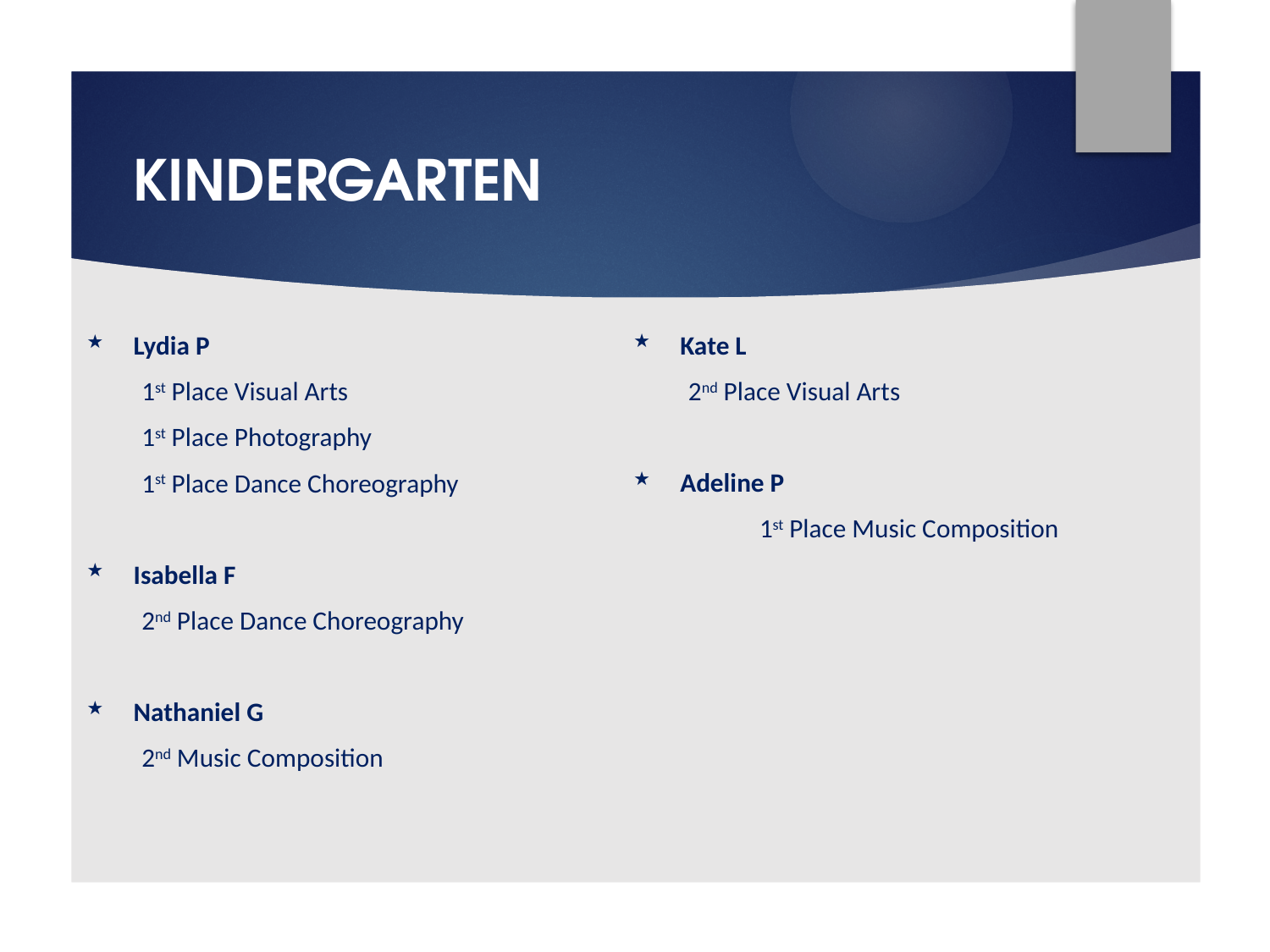

# KINDERGARTEN

Kate L
2nd Place Visual Arts

Adeline P
	1st Place Music Composition

Lydia P
1st Place Visual Arts
1st Place Photography
1st Place Dance Choreography

Isabella F
2nd Place Dance Choreography

Nathaniel G
2nd Music Composition